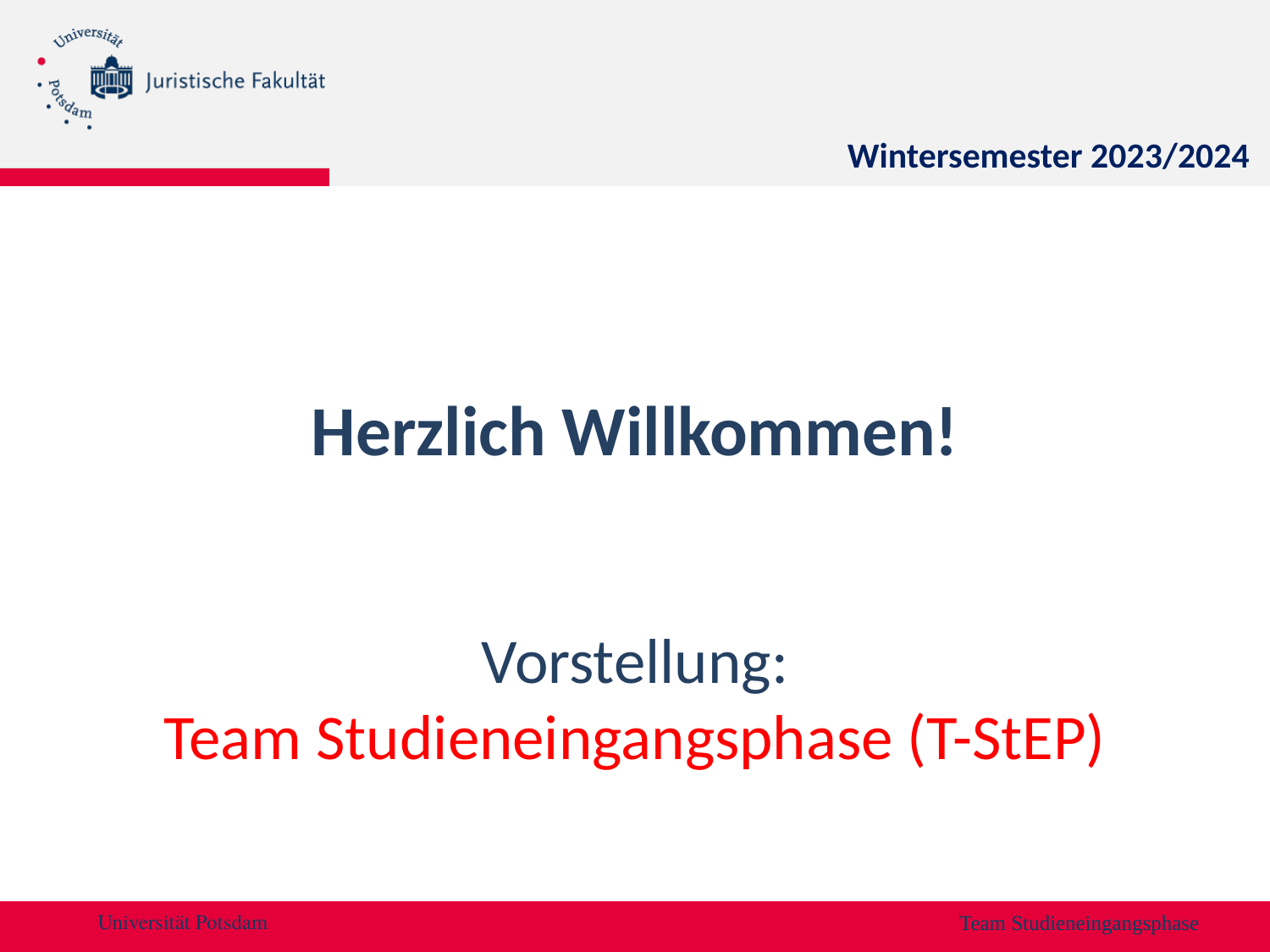

Wintersemester 2023/2024
Herzlich Willkommen!
# Vorstellung: Team Studieneingangsphase (T-StEP)
Team Studieneingangsphase